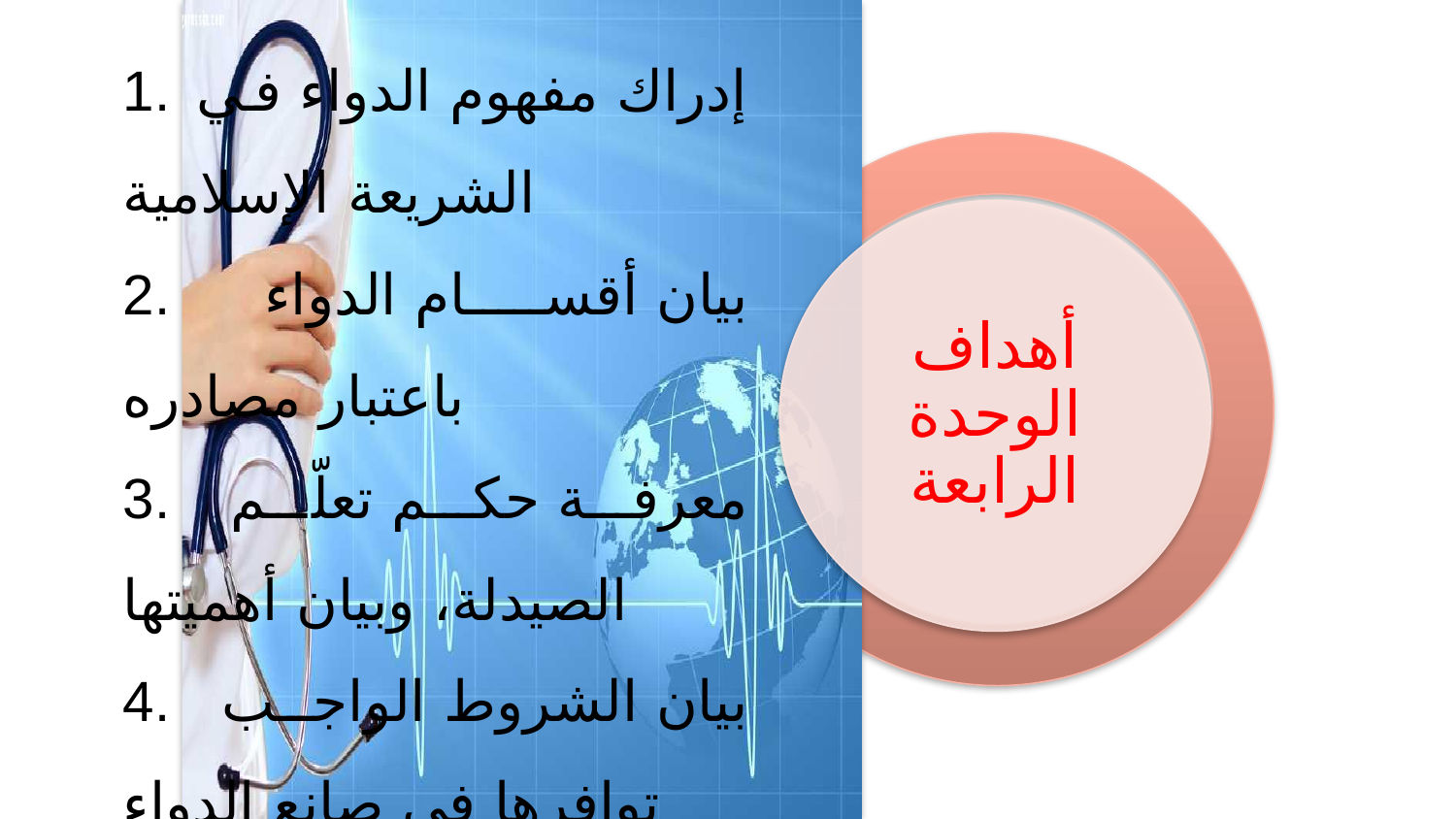

أهداف الوحدة الرابعة
1. إدراك مفهوم الدواء في الشريعة الإسلامية
2. بيان أقسام الدواء باعتبار مصادره
3. معرفة حكم تعلّم الصيدلة، وبيان أهميتها
4. بيان الشروط الواجب توافرها في صانع الدواء
5. معرفة حكم تجربة الدواء، وضوابط ذلك.
#